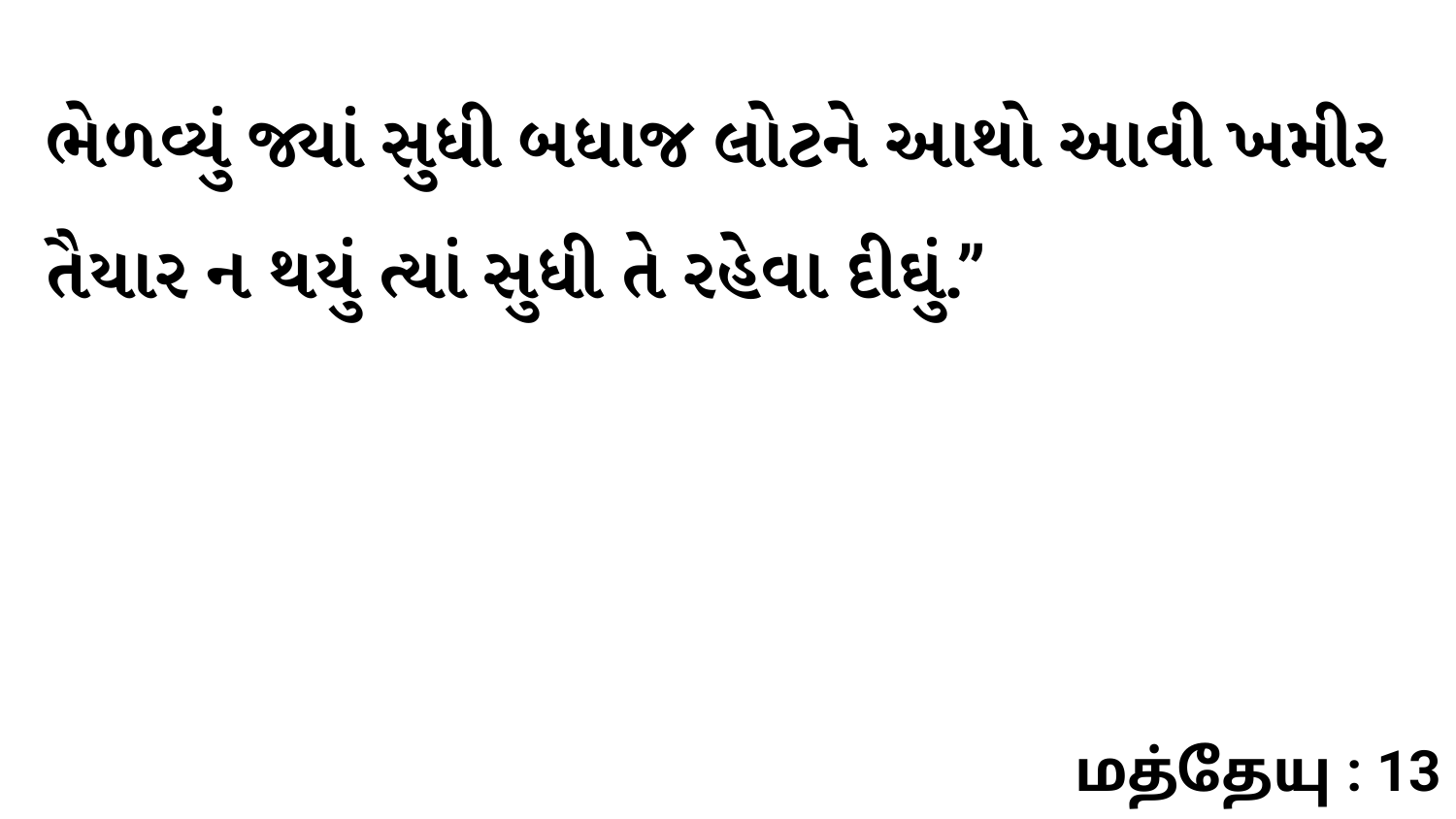

ભેળવ્યું જ્યાં સુધી બધાજ લોટને આથો આવી ખમીર તૈયાર ન થયું ત્યાં સુધી તે રહેવા દીઘું.”
மத்தேயு : 13